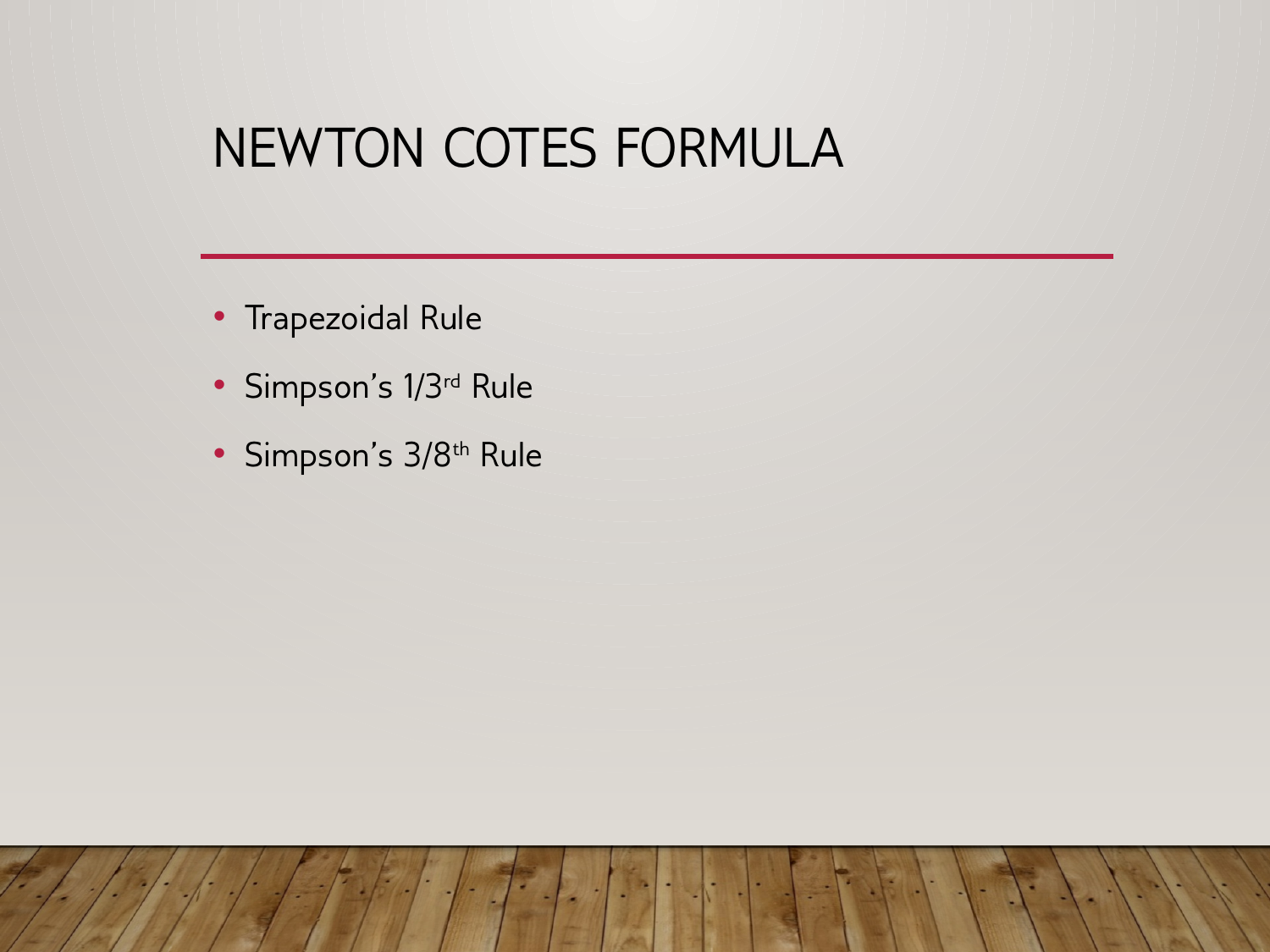

# Newton Cotes Formula
Trapezoidal Rule
Simpson’s 1/3rd Rule
Simpson’s 3/8th Rule